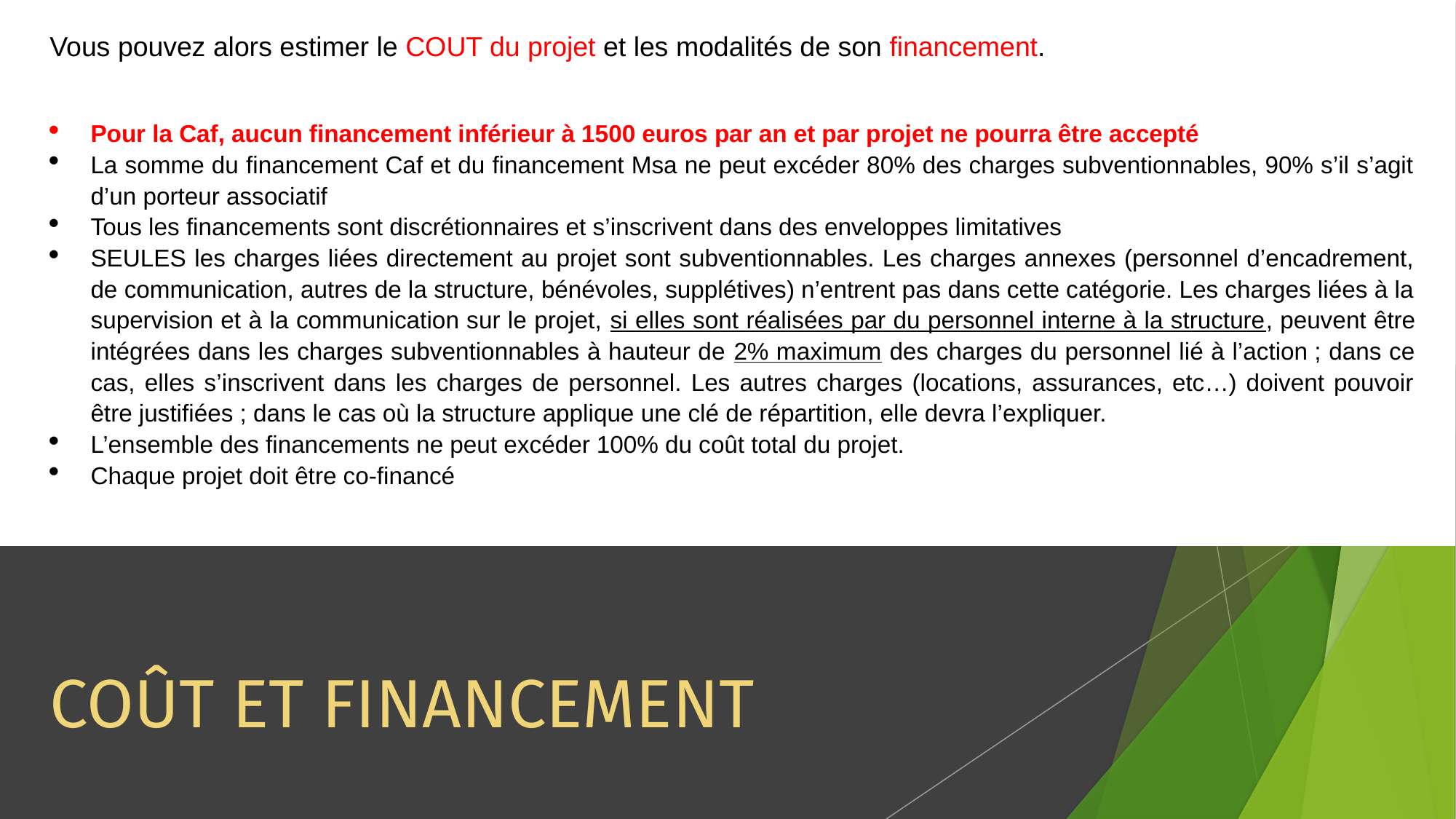

Vous pouvez alors estimer le COUT du projet et les modalités de son financement.
Pour la Caf, aucun financement inférieur à 1500 euros par an et par projet ne pourra être accepté
La somme du financement Caf et du financement Msa ne peut excéder 80% des charges subventionnables, 90% s’il s’agit d’un porteur associatif
Tous les financements sont discrétionnaires et s’inscrivent dans des enveloppes limitatives
SEULES les charges liées directement au projet sont subventionnables. Les charges annexes (personnel d’encadrement, de communication, autres de la structure, bénévoles, supplétives) n’entrent pas dans cette catégorie. Les charges liées à la supervision et à la communication sur le projet, si elles sont réalisées par du personnel interne à la structure, peuvent être intégrées dans les charges subventionnables à hauteur de 2% maximum des charges du personnel lié à l’action ; dans ce cas, elles s’inscrivent dans les charges de personnel. Les autres charges (locations, assurances, etc…) doivent pouvoir être justifiées ; dans le cas où la structure applique une clé de répartition, elle devra l’expliquer.
L’ensemble des financements ne peut excéder 100% du coût total du projet.
Chaque projet doit être co-financé

# COÛT ET FINANCEMENT